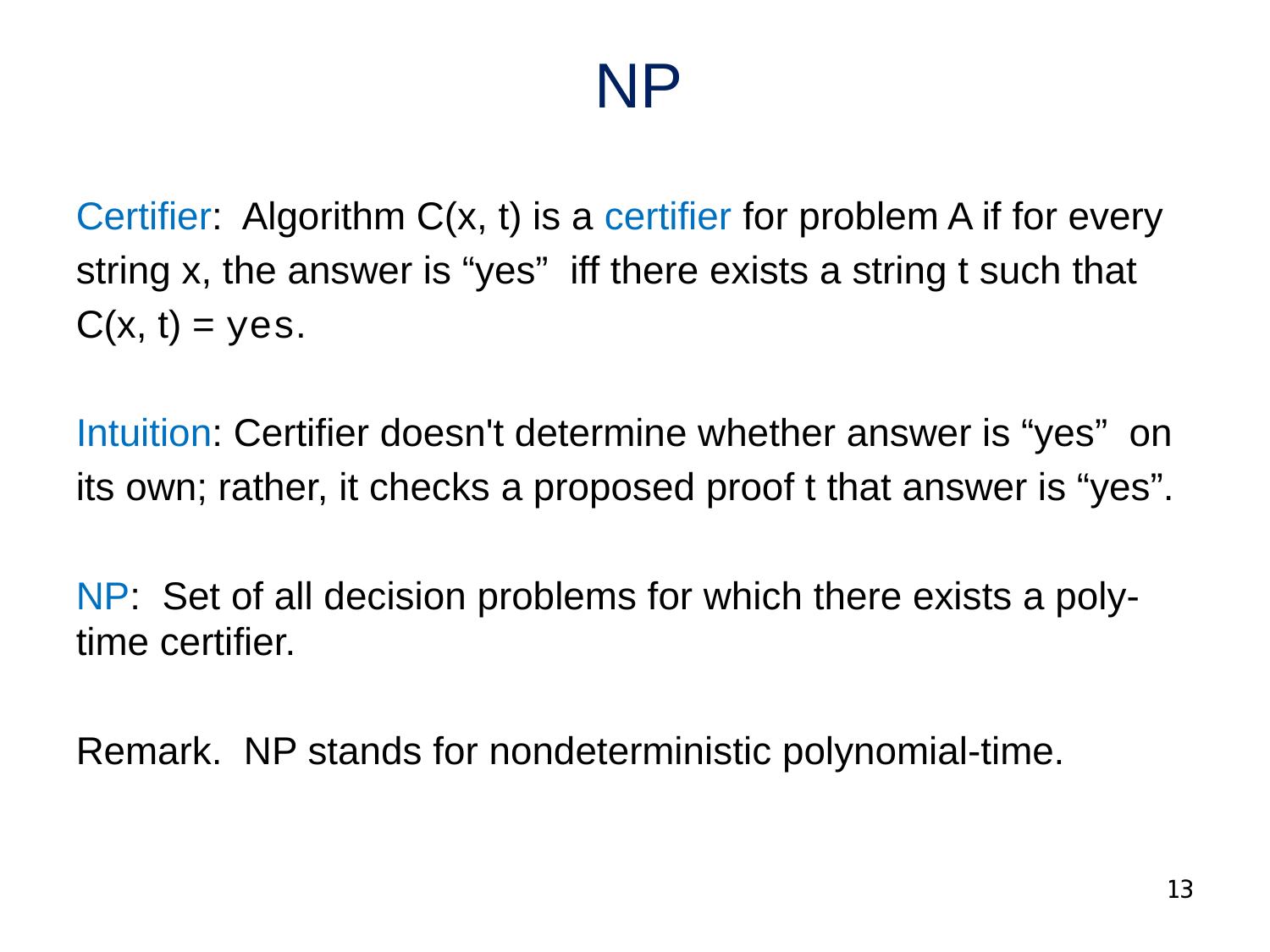

# NP
Certifier:  Algorithm C(x, t) is a certifier for problem A if for every
string x, the answer is “yes”  iff there exists a string t such that
C(x, t) = yes.

Intuition: Certifier doesn't determine whether answer is “yes”  on
its own; rather, it checks a proposed proof t that answer is “yes”.

NP:  Set of all decision problems for which there exists a poly-time certifier.

Remark.  NP stands for nondeterministic polynomial-time.

13